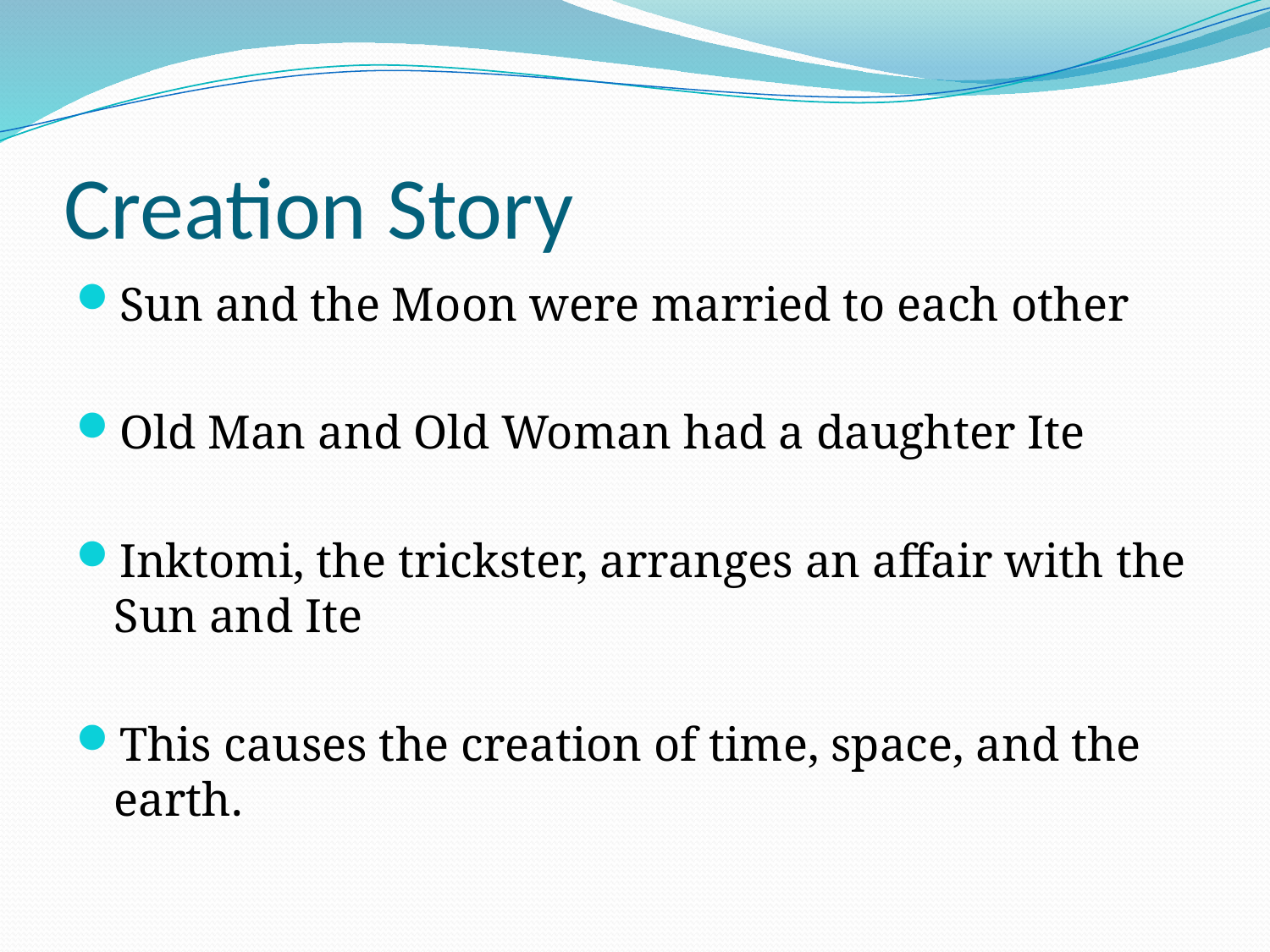

# Creation Story
Sun and the Moon were married to each other

Old Man and Old Woman had a daughter Ite

Inktomi, the trickster, arranges an affair with the Sun and Ite

This causes the creation of time, space, and the earth.